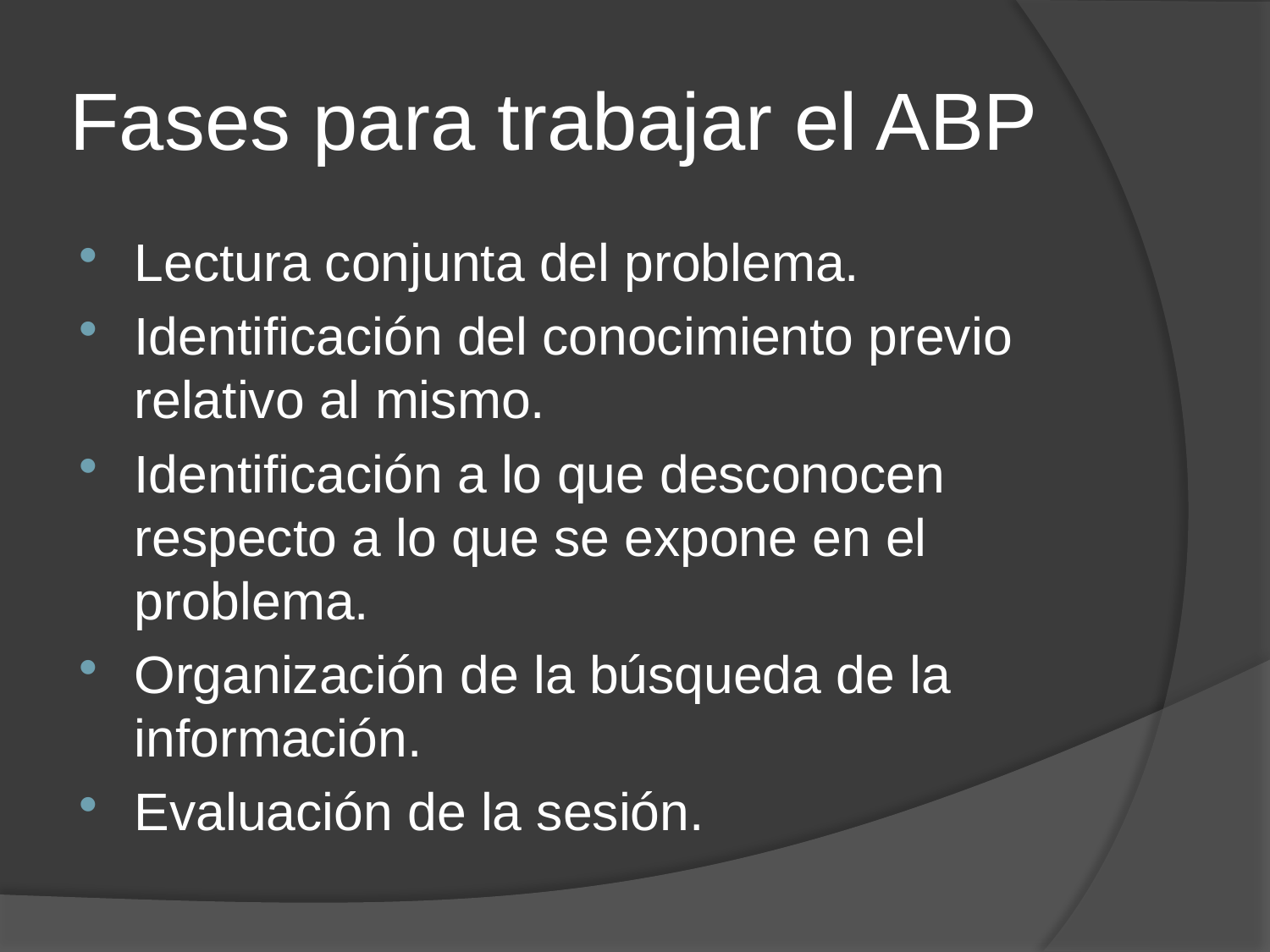

# Fases para trabajar el ABP
Lectura conjunta del problema.
Identificación del conocimiento previo relativo al mismo.
Identificación a lo que desconocen respecto a lo que se expone en el problema.
Organización de la búsqueda de la información.
Evaluación de la sesión.